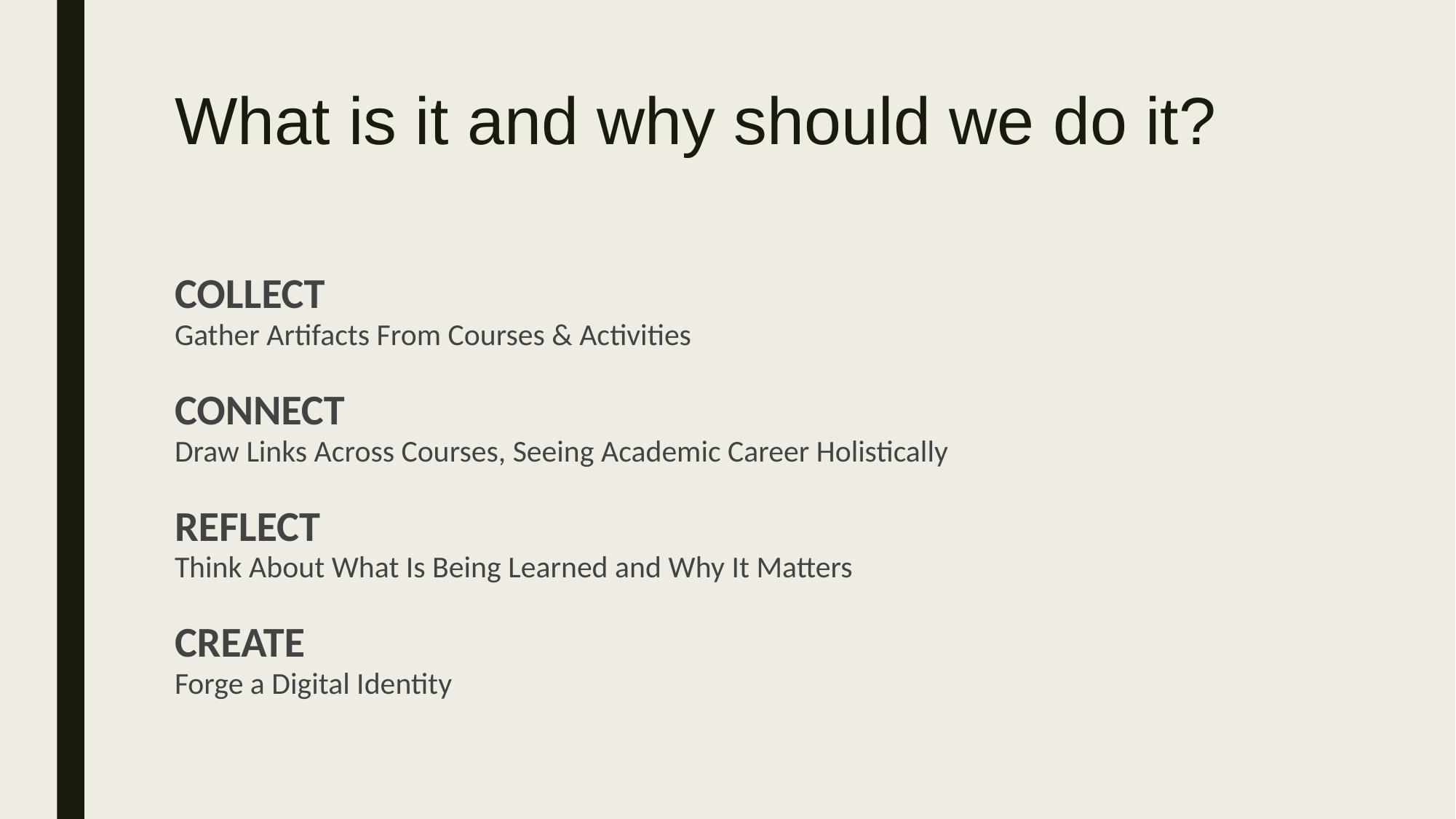

# What is it and why should we do it?
COLLECT
Gather Artifacts From Courses & Activities

CONNECT
Draw Links Across Courses, Seeing Academic Career Holistically

REFLECT
Think About What Is Being Learned and Why It Matters

CREATE
Forge a Digital Identity